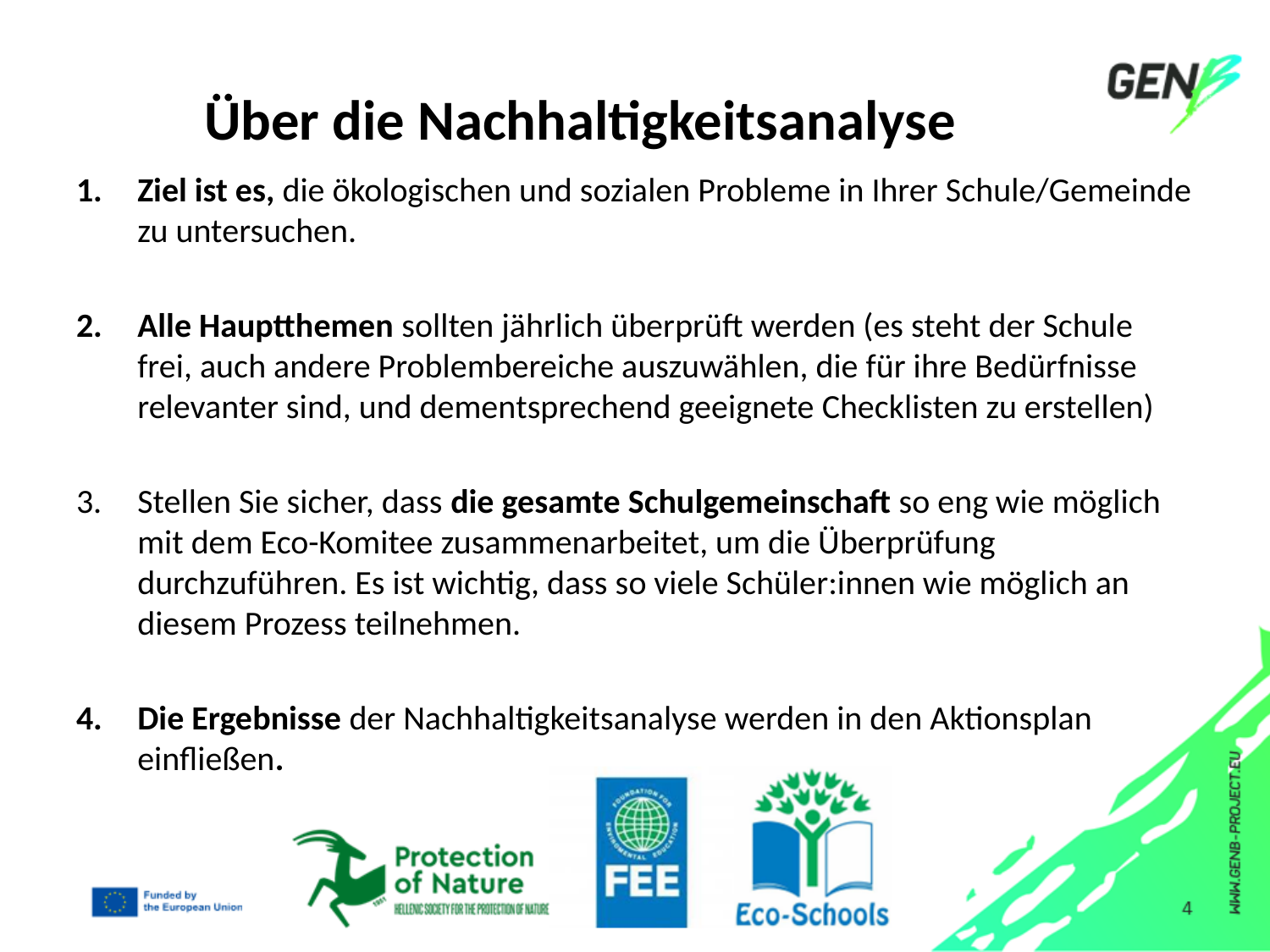

# Über die Nachhaltigkeitsanalyse
Ziel ist es, die ökologischen und sozialen Probleme in Ihrer Schule/Gemeinde zu untersuchen.

Alle Hauptthemen sollten jährlich überprüft werden (es steht der Schule frei, auch andere Problembereiche auszuwählen, die für ihre Bedürfnisse relevanter sind, und dementsprechend geeignete Checklisten zu erstellen)

Stellen Sie sicher, dass die gesamte Schulgemeinschaft so eng wie möglich mit dem Eco-Komitee zusammenarbeitet, um die Überprüfung durchzuführen. Es ist wichtig, dass so viele Schüler:innen wie möglich an diesem Prozess teilnehmen.

Die Ergebnisse der Nachhaltigkeitsanalyse werden in den Aktionsplan einfließen.